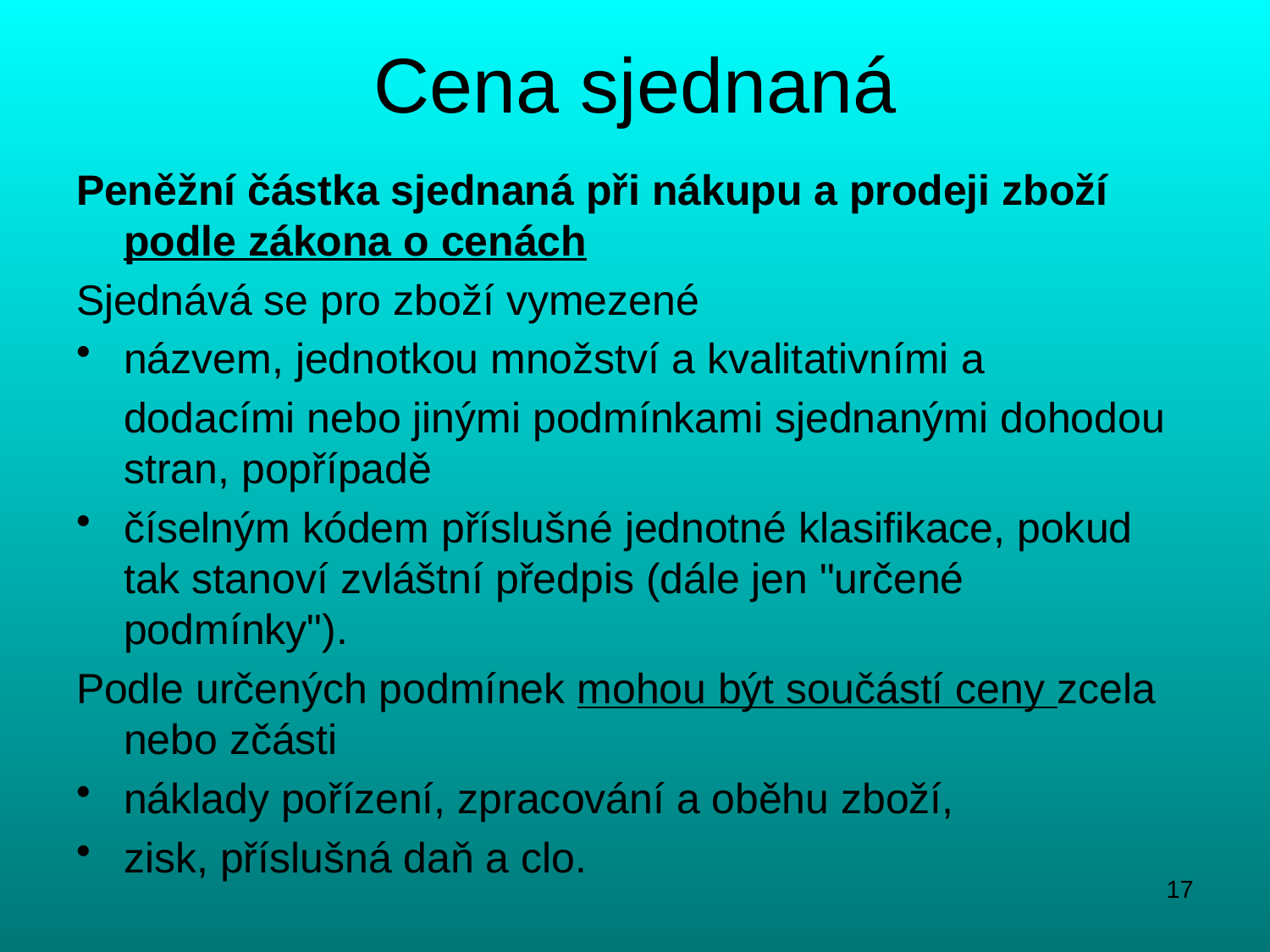

# Cena sjednaná
Peněžní částka sjednaná při nákupu a prodeji zboží podle zákona o cenách
Sjednává se pro zboží vymezené
názvem, jednotkou množství a kvalitativními a
	dodacími nebo jinými podmínkami sjednanými dohodou stran, popřípadě
číselným kódem příslušné jednotné klasifikace, pokud tak stanoví zvláštní předpis (dále jen "určené podmínky").
Podle určených podmínek mohou být součástí ceny zcela nebo zčásti
náklady pořízení, zpracování a oběhu zboží,
zisk, příslušná daň a clo.
17